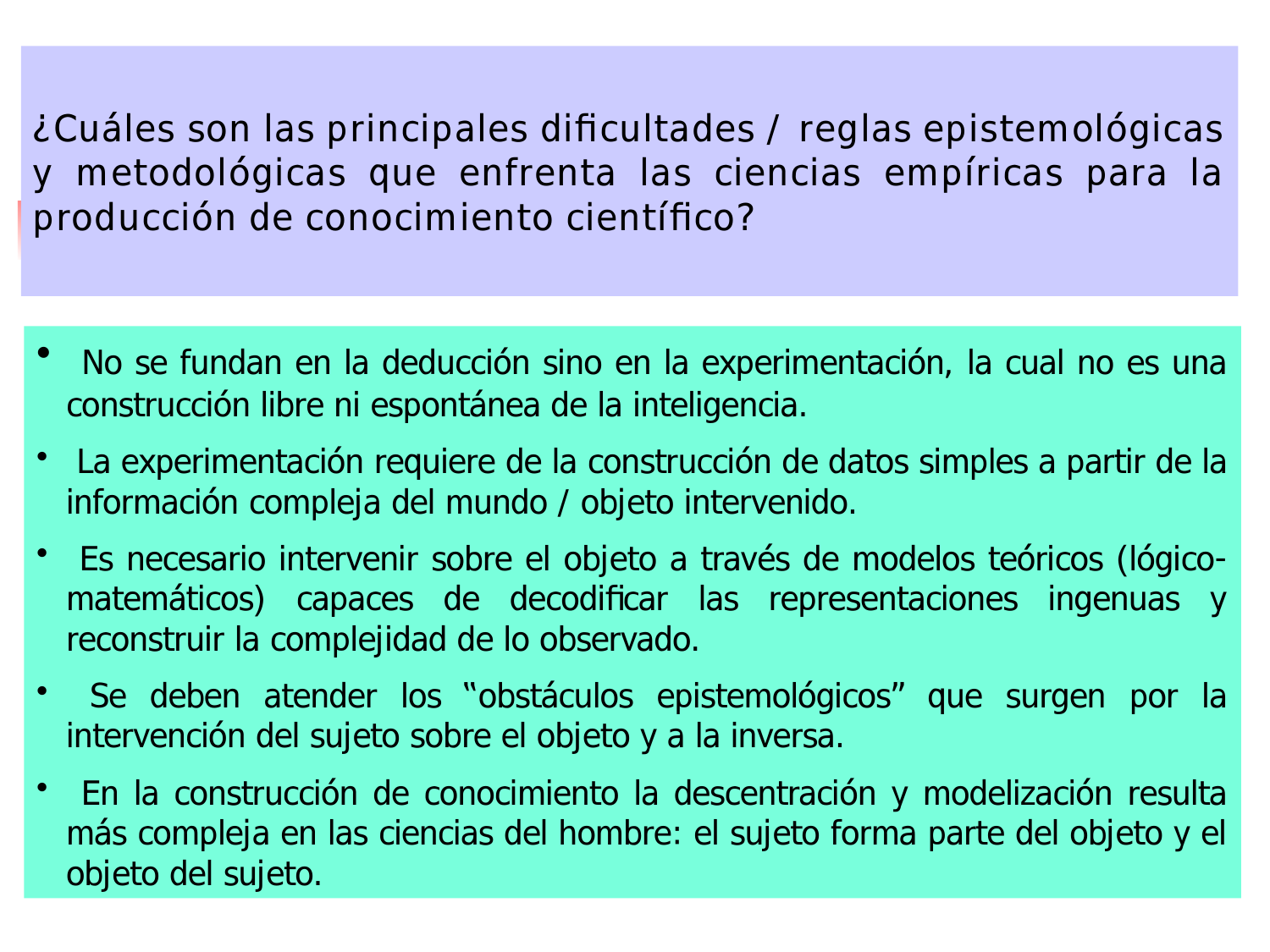

¿Cuáles son las principales dificultades / reglas epistemológicas y metodológicas que enfrenta las ciencias empíricas para la producción de conocimiento científico?
 No se fundan en la deducción sino en la experimentación, la cual no es una construcción libre ni espontánea de la inteligencia.
 La experimentación requiere de la construcción de datos simples a partir de la información compleja del mundo / objeto intervenido.
 Es necesario intervenir sobre el objeto a través de modelos teóricos (lógico-matemáticos) capaces de decodificar las representaciones ingenuas y reconstruir la complejidad de lo observado.
 Se deben atender los “obstáculos epistemológicos” que surgen por la intervención del sujeto sobre el objeto y a la inversa.
 En la construcción de conocimiento la descentración y modelización resulta más compleja en las ciencias del hombre: el sujeto forma parte del objeto y el objeto del sujeto.